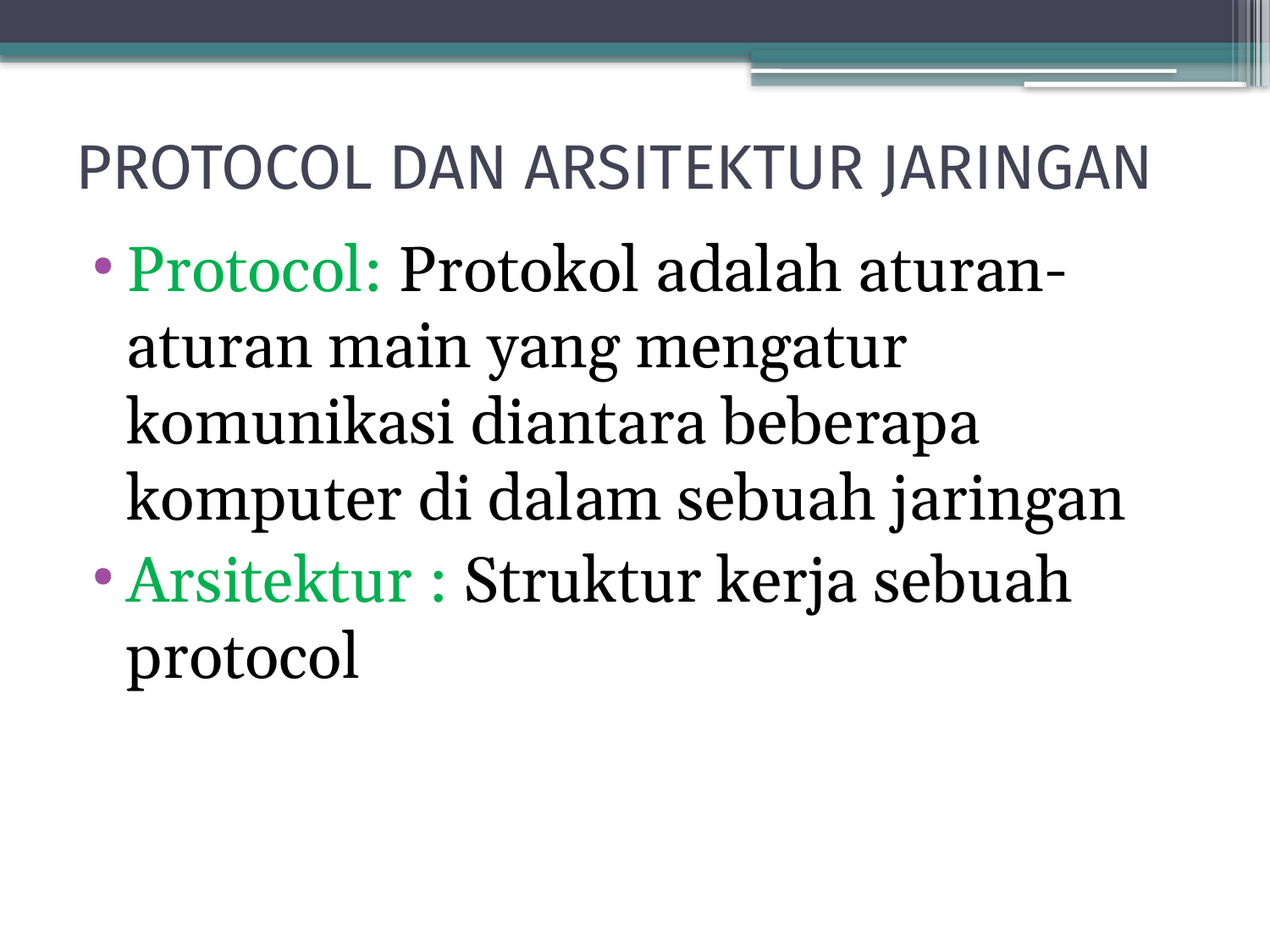

# PROTOCOL DAN ARSITEKTUR JARINGAN
Protocol: Protokol adalah aturan-aturan main yang mengatur komunikasi diantara beberapa komputer di dalam sebuah jaringan
Arsitektur : Struktur kerja sebuah protocol